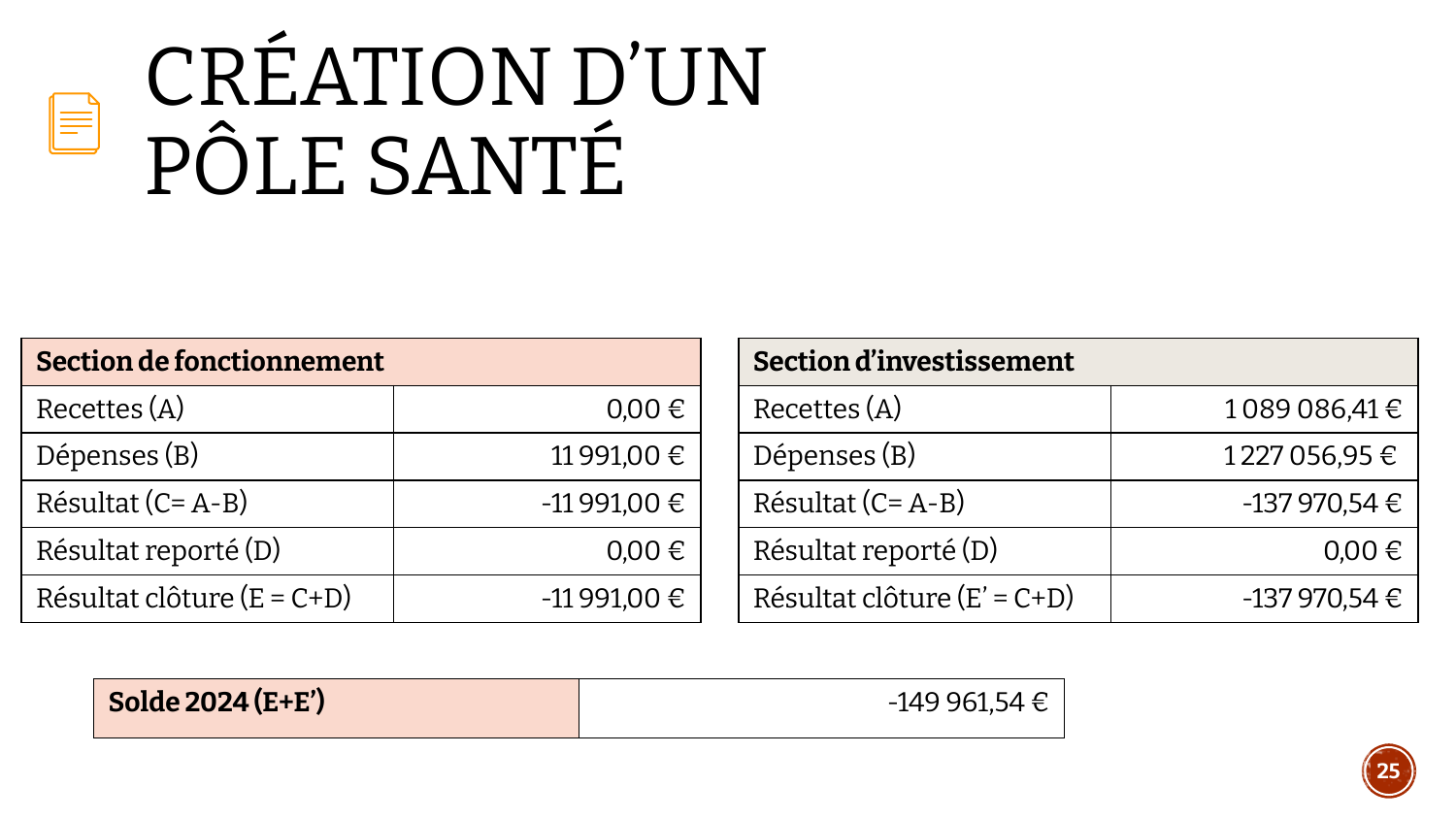

# Création d’un pôle santé

| Section de fonctionnement |  |
| --- | --- |
| Recettes (A) | 0,00 € |
| Dépenses (B) | 11 991,00 € |
| Résultat (C= A-B) | -11 991,00 € |
| Résultat reporté (D) | 0,00 € |
| Résultat clôture (E = C+D) | -11 991,00 € |
| Section d’investissement |  |
| --- | --- |
| Recettes (A) | 1 089 086,41 € |
| Dépenses (B) | 1 227 056,95 € |
| Résultat (C= A-B) | -137 970,54 € |
| Résultat reporté (D) | 0,00 € |
| Résultat clôture (E’ = C+D) | -137 970,54 € |
| Solde 2024 (E+E’) | -149 961,54 € |
| --- | --- |
25